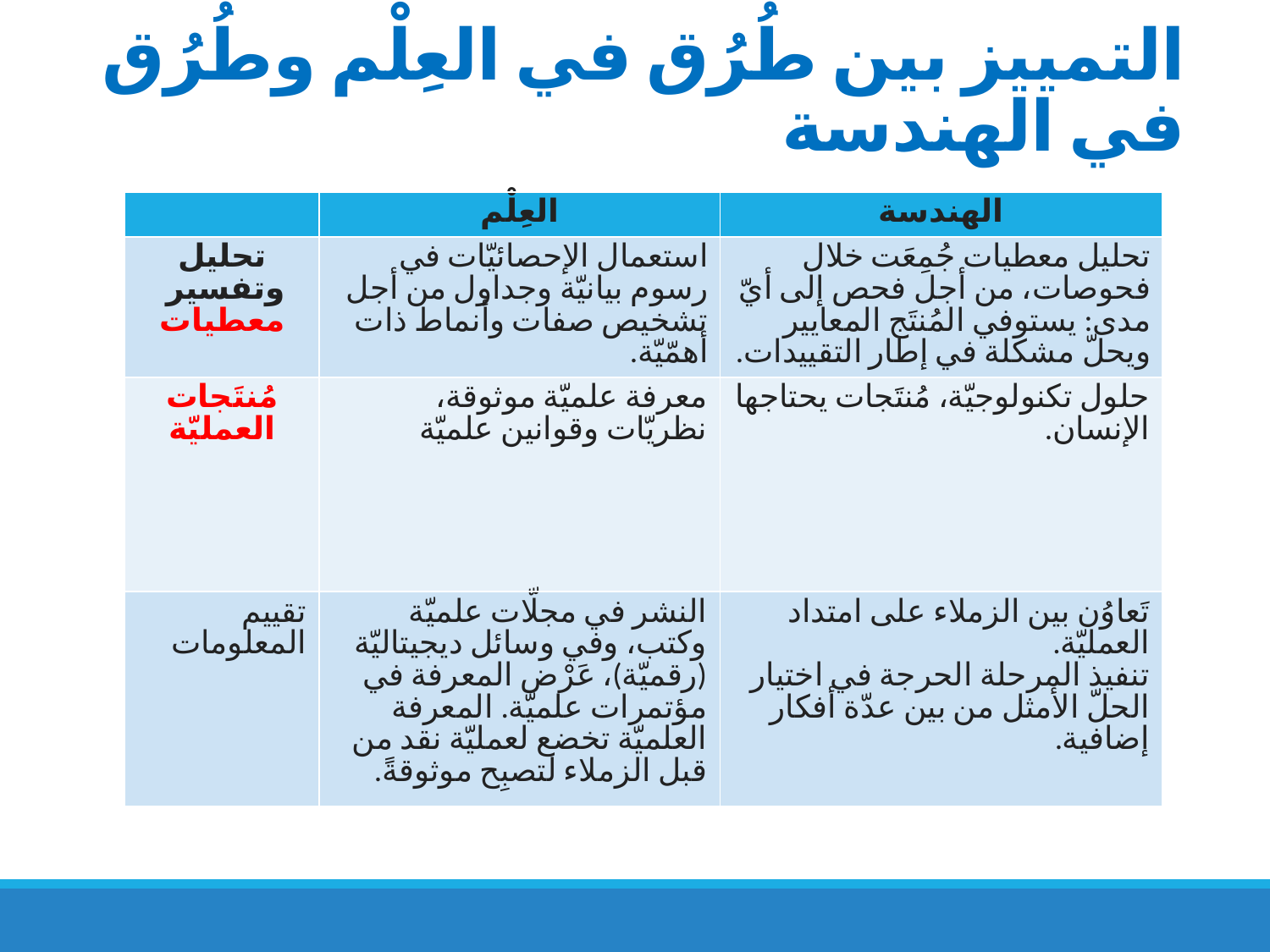

# التمييز بين طُرُق في العِلْم وطُرُق في الهندسة
|  | العِلْم | الهندسة |
| --- | --- | --- |
| تحليل وتفسير معطيات | استعمال الإحصائيّات في رسوم بيانيّة وجداول من أجل تشخيص صفات وأنماط ذات أهمّيّة. | تحليل معطيات جُمِعَت خلال فحوصات، من أجل فحص إلى أيّ مدى: يستوفي المُنتَج المعايير ويحلّ مشكلة في إطار التقييدات. |
| مُنتَجات العمليّة | معرفة علميّة موثوقة، نظريّات وقوانين علميّة | حلول تكنولوجيّة، مُنتَجات يحتاجها الإنسان. |
| تقييم المعلومات | النشر في مجلّات علميّة وكتب، وفي وسائل ديجيتاليّة (رقميّة)، عَرْض المعرفة في مؤتمرات علميّة. المعرفة العلميّة تخضع لعمليّة نقد من قبل الزملاء لتصبِح موثوقةً. | تَعاوُن بين الزملاء على امتداد العمليّة. تنفيذ المرحلة الحرجة في اختيار الحلّ الأمثل من بين عدّة أفكار إضافية. |